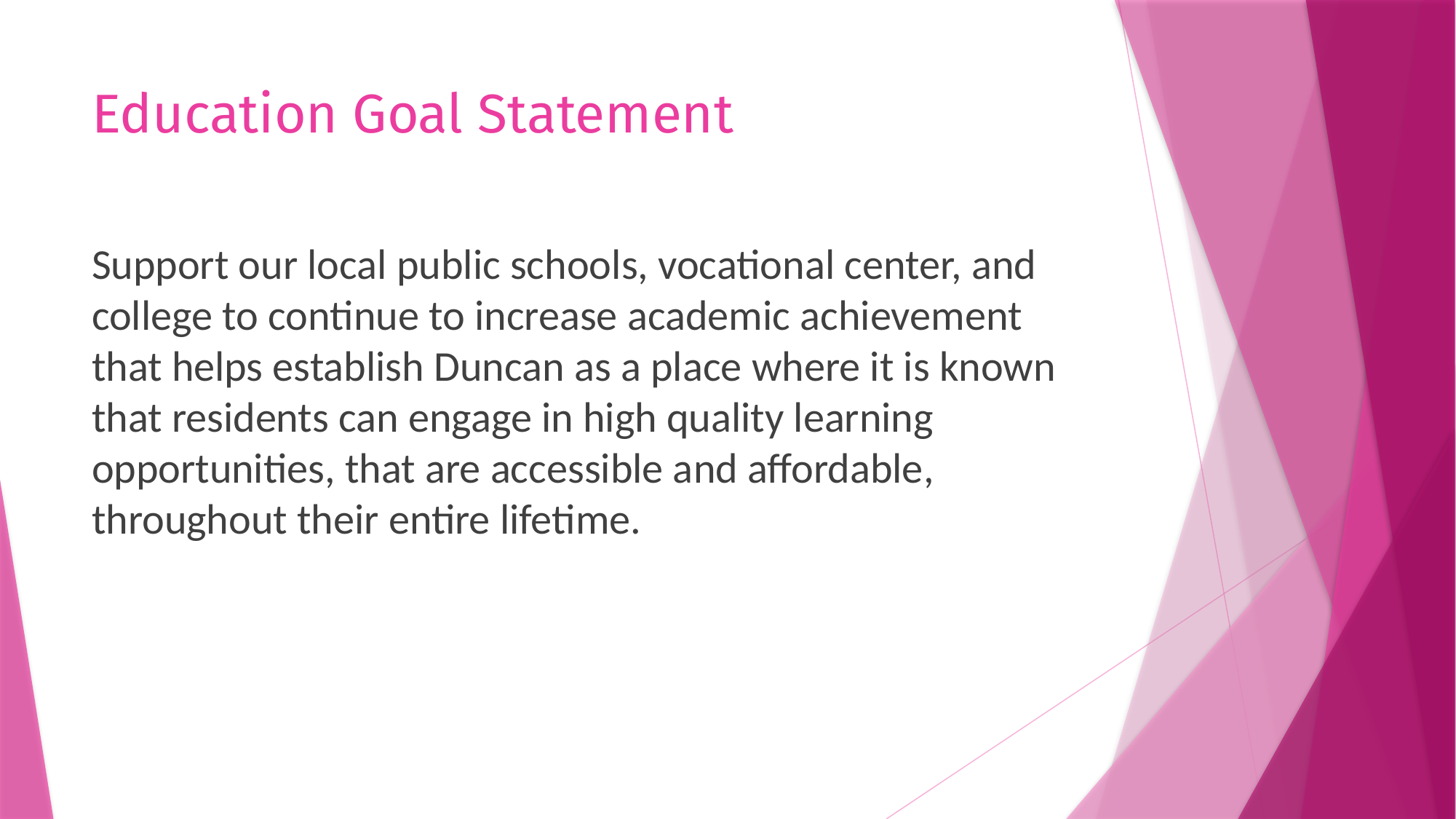

# Education Goal Statement
Support our local public schools, vocational center, and college to continue to increase academic achievement that helps establish Duncan as a place where it is known that residents can engage in high quality learning opportunities, that are accessible and affordable, throughout their entire lifetime.